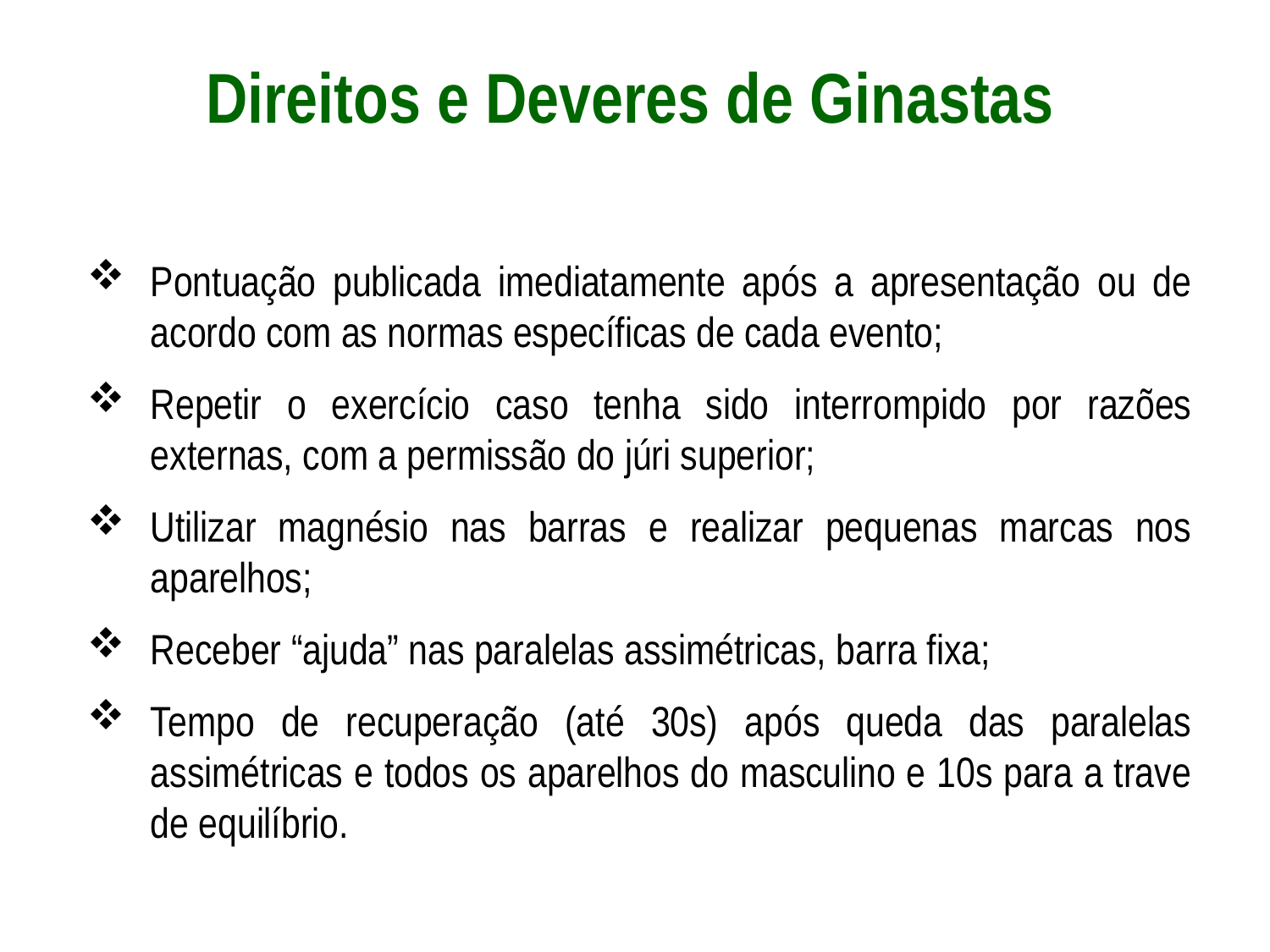

Direitos e Deveres de Ginastas
Pontuação publicada imediatamente após a apresentação ou de acordo com as normas específicas de cada evento;
Repetir o exercício caso tenha sido interrompido por razões externas, com a permissão do júri superior;
Utilizar magnésio nas barras e realizar pequenas marcas nos aparelhos;
Receber “ajuda” nas paralelas assimétricas, barra fixa;
Tempo de recuperação (até 30s) após queda das paralelas assimétricas e todos os aparelhos do masculino e 10s para a trave de equilíbrio.